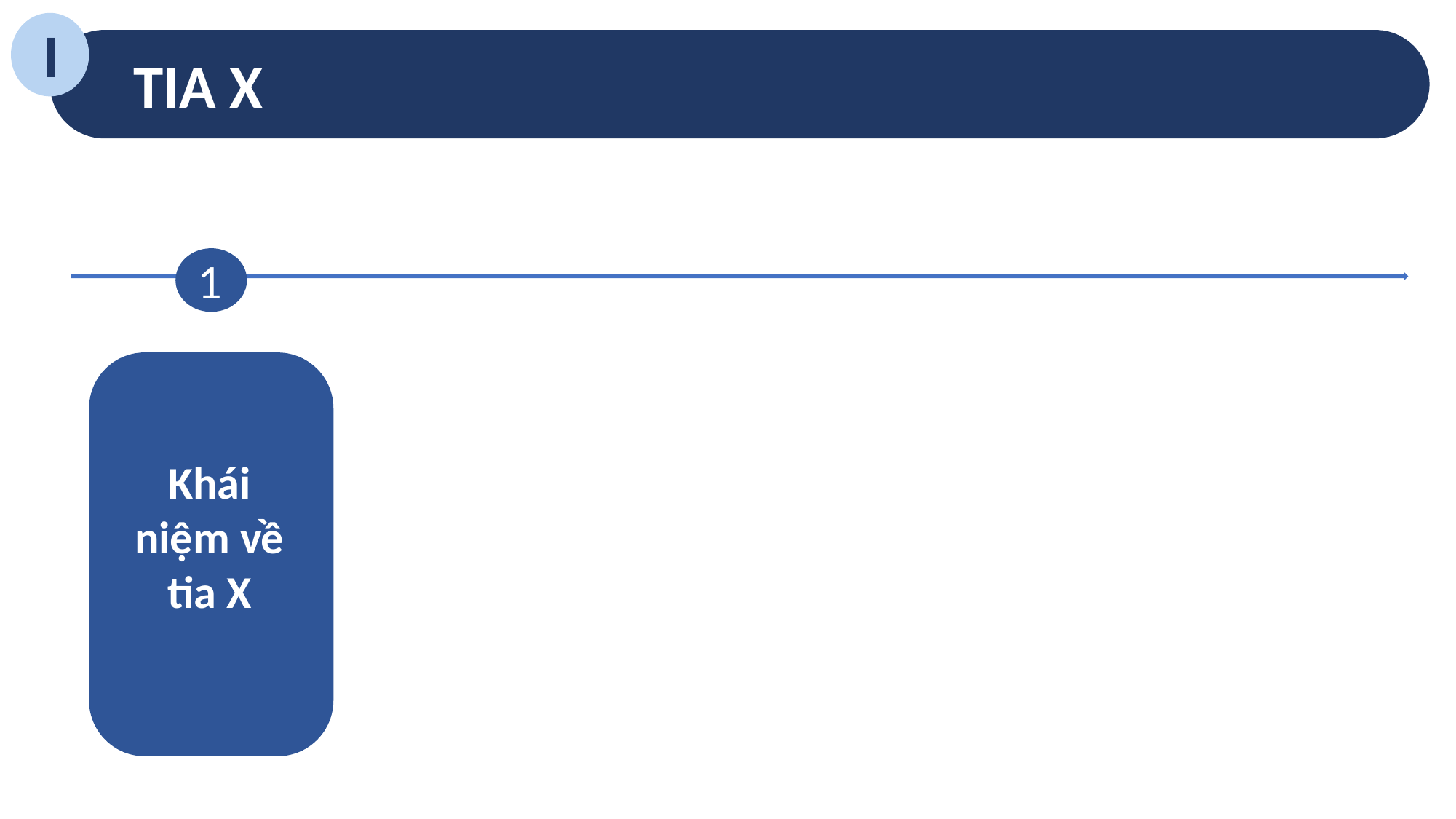

I

TIA X
1

Khái niệm về tia X
2
4
3

Điều khiển cường độ và độ cứng của tia X
Sự suy giảm tia X
Cách tạo ra tia X